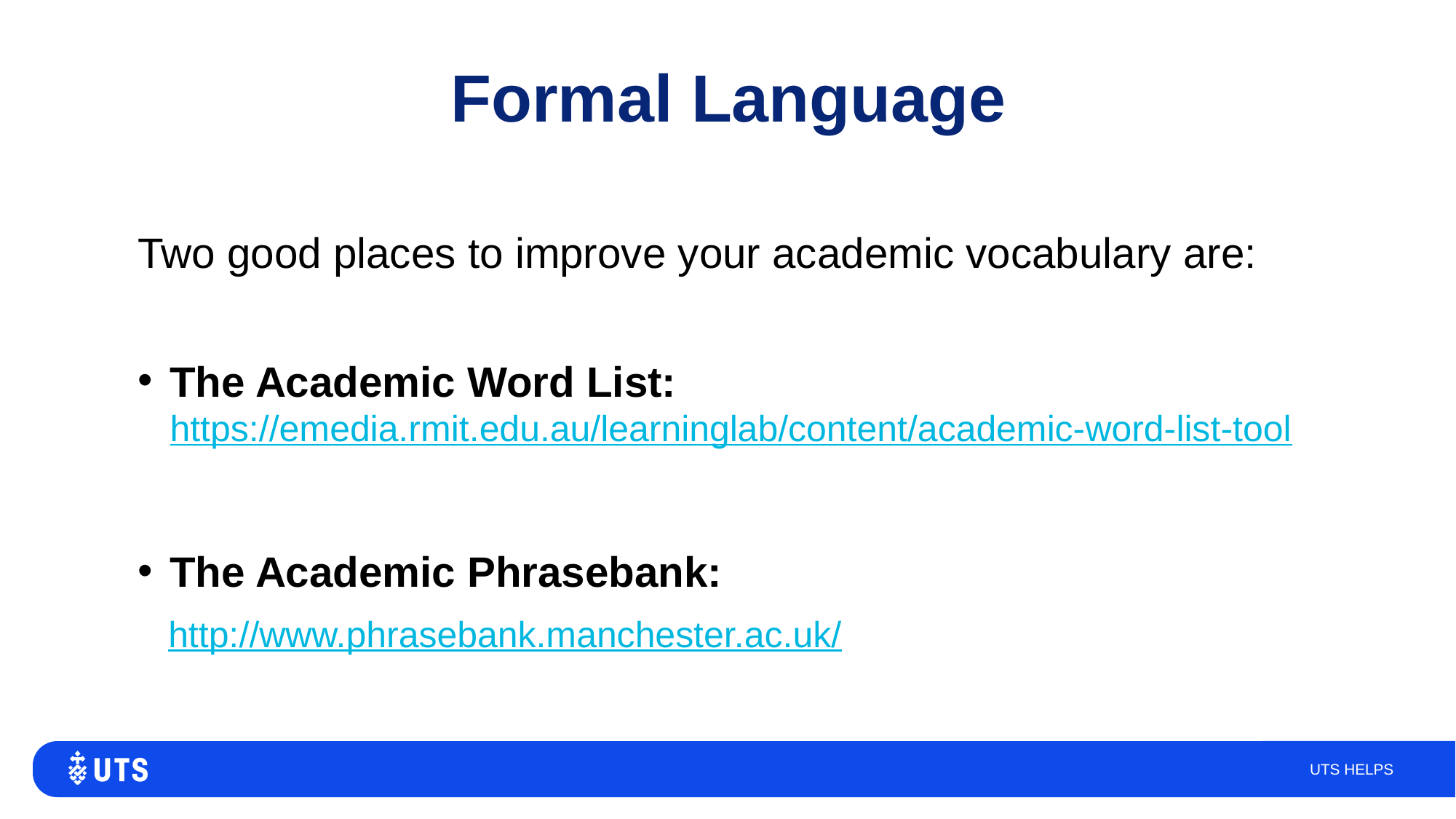

# Formal Language
Two good places to improve your academic vocabulary are:

The Academic Word List: https://emedia.rmit.edu.au/learninglab/content/academic-word-list-tool

The Academic Phrasebank:
   http://www.phrasebank.manchester.ac.uk/

UTS HELPS